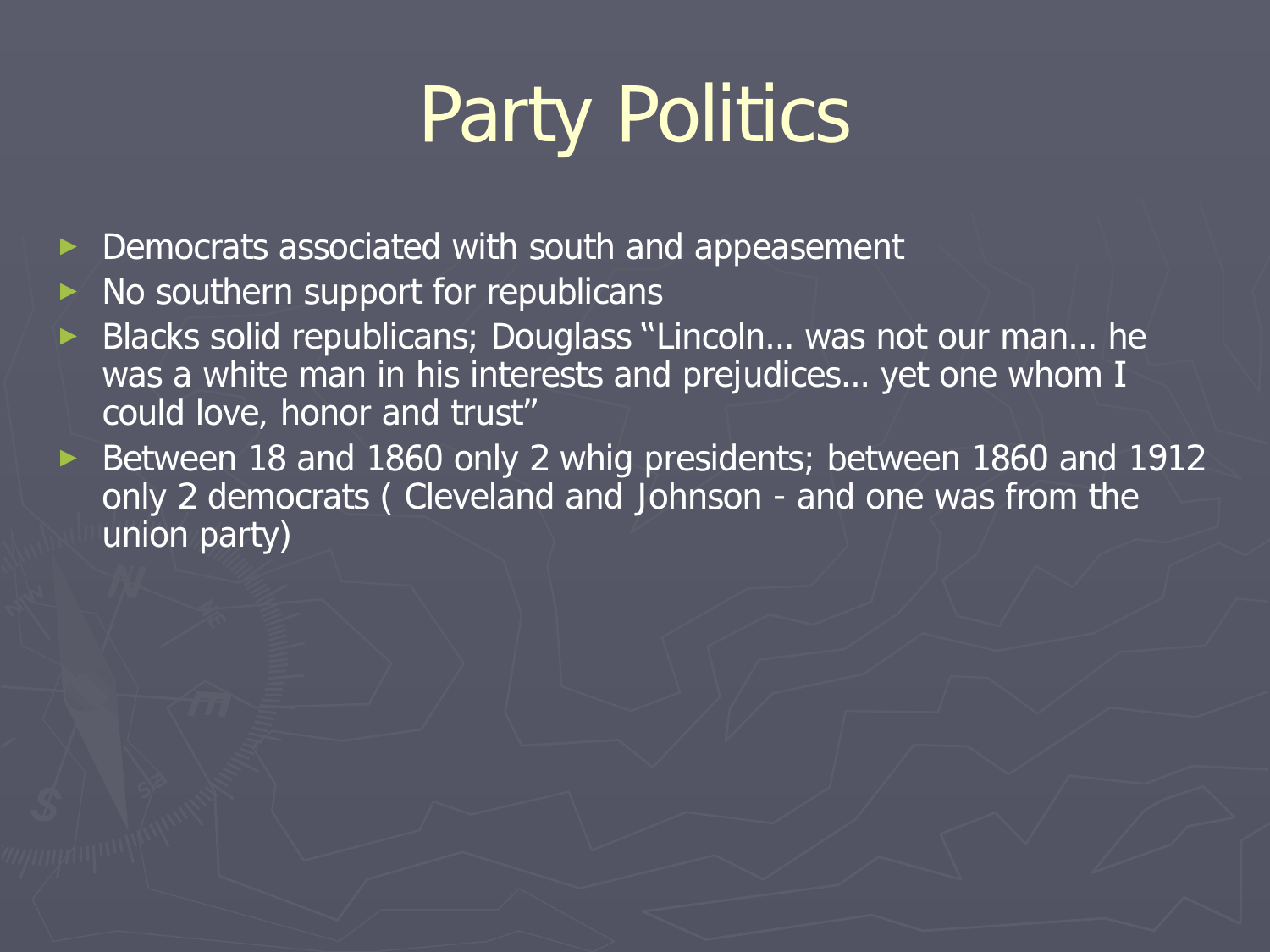

# Party Politics
Democrats associated with south and appeasement
No southern support for republicans
Blacks solid republicans; Douglass “Lincoln… was not our man… he was a white man in his interests and prejudices… yet one whom I could love, honor and trust”
Between 18 and 1860 only 2 whig presidents; between 1860 and 1912 only 2 democrats ( Cleveland and Johnson - and one was from the union party)